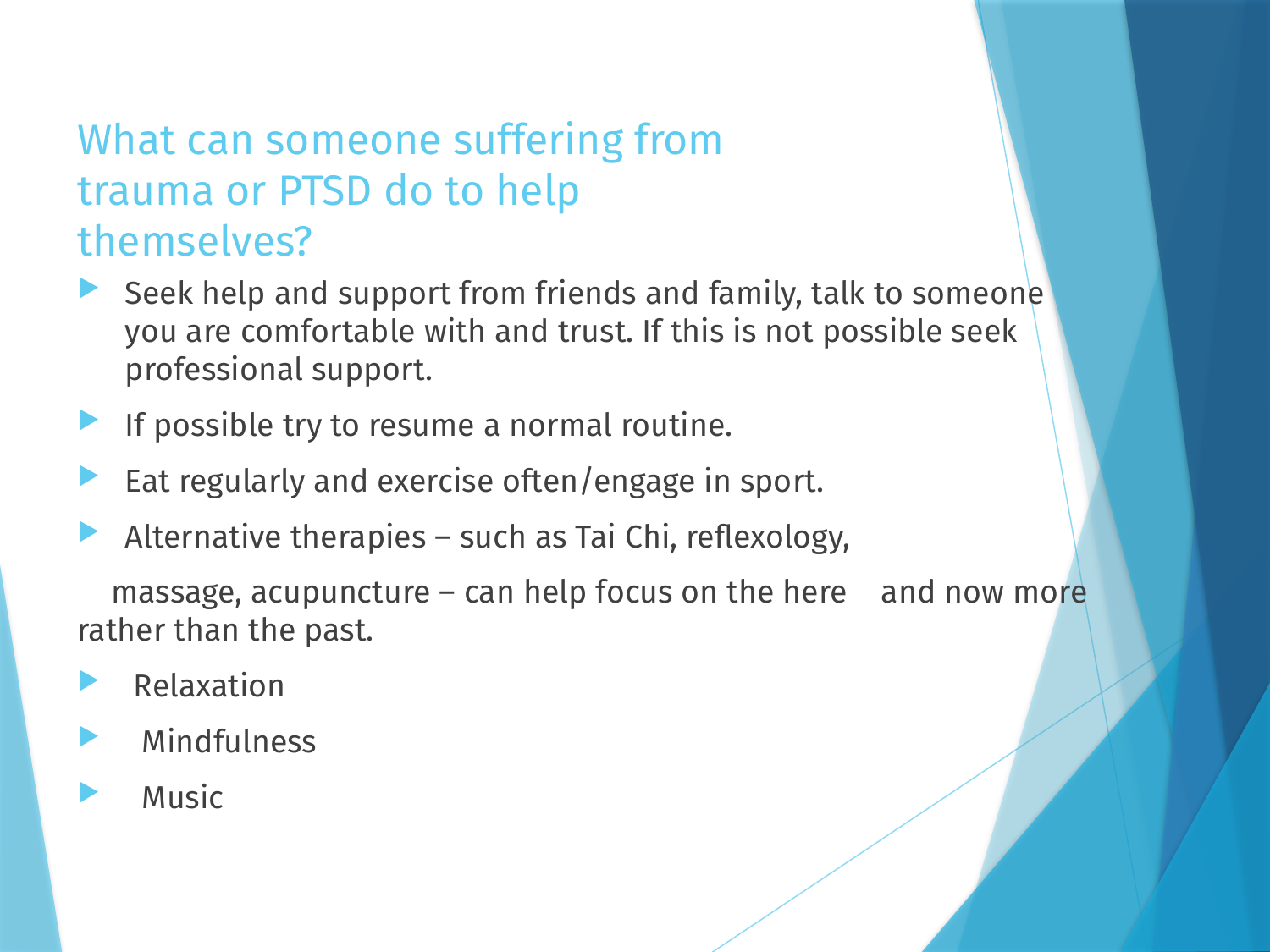

# What can someone suffering from trauma or PTSD do to help themselves?
Seek help and support from friends and family, talk to someone you are comfortable with and trust. If this is not possible seek professional support.
If possible try to resume a normal routine.
Eat regularly and exercise often/engage in sport.
Alternative therapies – such as Tai Chi, reflexology,
    massage, acupuncture – can help focus on the here    and now more rather than the past.
 Relaxation
  Mindfulness
  Music